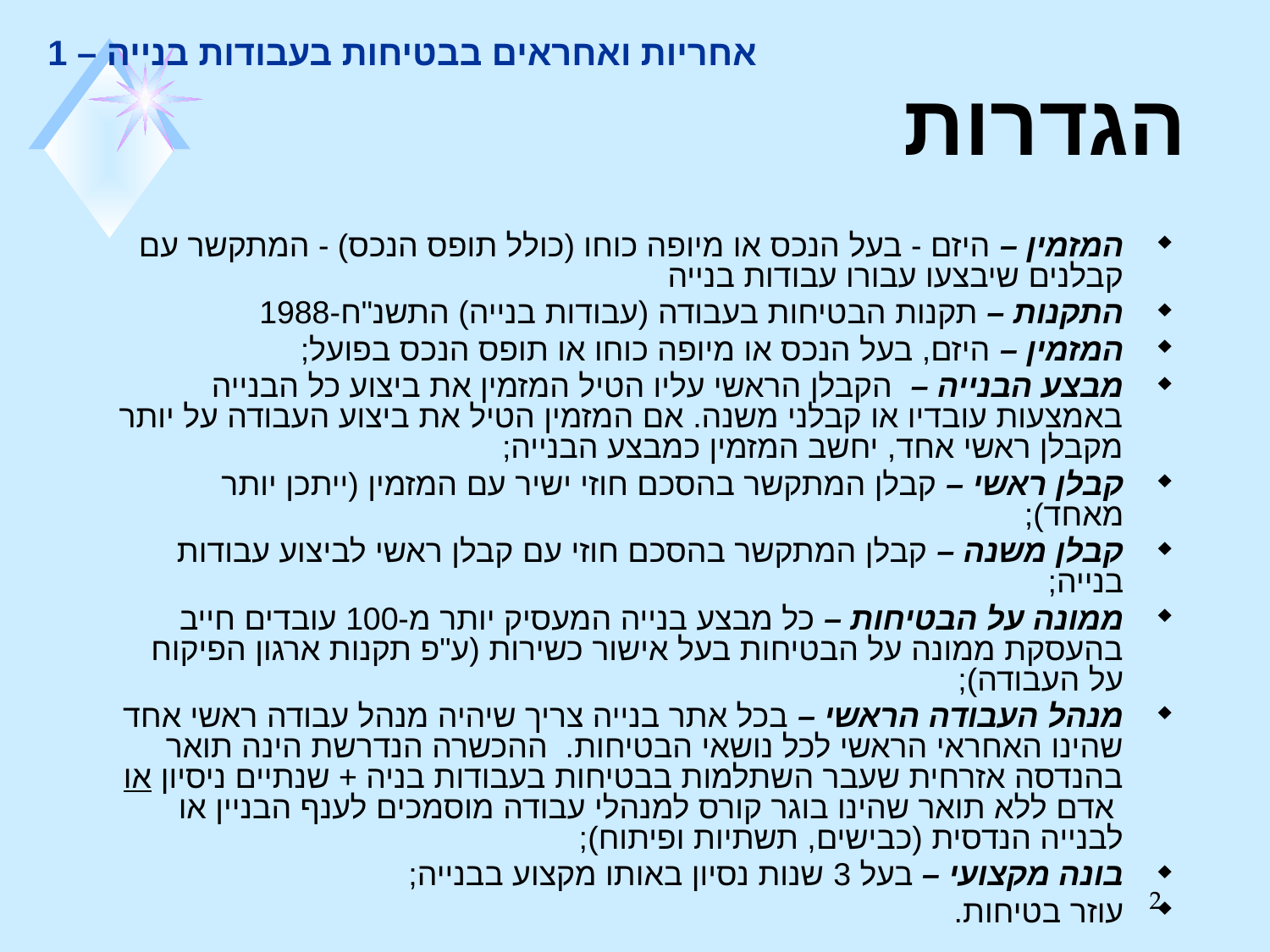

# אחריות ואחראים בבטיחות בעבודות בנייה – 1
הגדרות
המזמין – היזם - בעל הנכס או מיופה כוחו (כולל תופס הנכס) - המתקשר עם קבלנים שיבצעו עבורו עבודות בנייה
התקנות – תקנות הבטיחות בעבודה (עבודות בנייה) התשנ"ח-1988
המזמין – היזם, בעל הנכס או מיופה כוחו או תופס הנכס בפועל;
מבצע הבנייה –  הקבלן הראשי עליו הטיל המזמין את ביצוע כל הבנייה באמצעות עובדיו או קבלני משנה. אם המזמין הטיל את ביצוע העבודה על יותר מקבלן ראשי אחד, יחשב המזמין כמבצע הבנייה;
קבלן ראשי – קבלן המתקשר בהסכם חוזי ישיר עם המזמין (ייתכן יותר מאחד);
קבלן משנה – קבלן המתקשר בהסכם חוזי עם קבלן ראשי לביצוע עבודות בנייה;
ממונה על הבטיחות – כל מבצע בנייה המעסיק יותר מ-100 עובדים חייב בהעסקת ממונה על הבטיחות בעל אישור כשירות (ע"פ תקנות ארגון הפיקוח על העבודה);
מנהל העבודה הראשי – בכל אתר בנייה צריך שיהיה מנהל עבודה ראשי אחד שהינו האחראי הראשי לכל נושאי הבטיחות.  ההכשרה הנדרשת הינה תואר בהנדסה אזרחית שעבר השתלמות בבטיחות בעבודות בניה + שנתיים ניסיון או  אדם ללא תואר שהינו בוגר קורס למנהלי עבודה מוסמכים לענף הבניין או לבנייה הנדסית (כבישים, תשתיות ופיתוח);
בונה מקצועי – בעל 3 שנות נסיון באותו מקצוע בבנייה;
עוזר בטיחות.

2